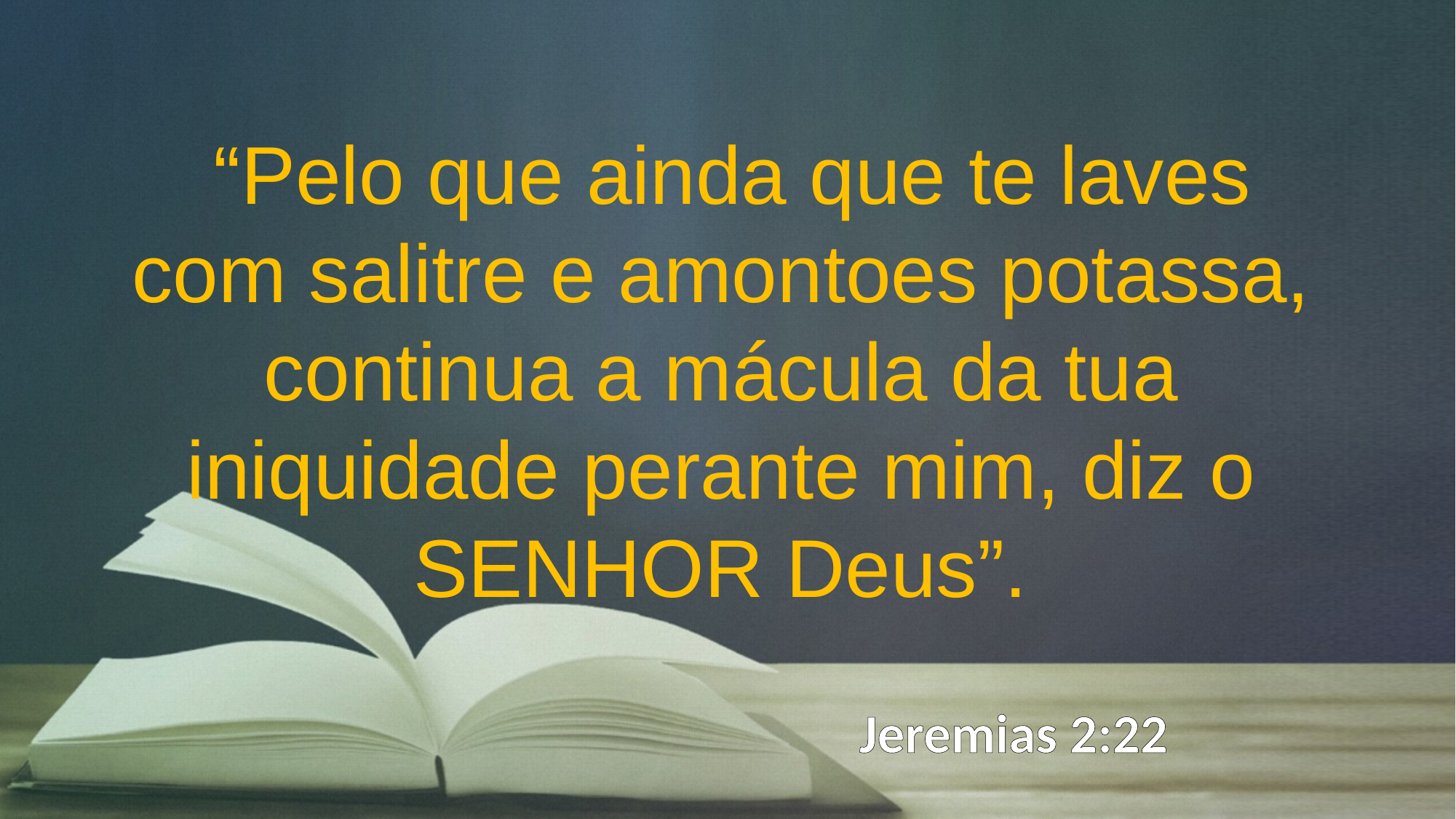

“Pelo que ainda que te laves com salitre e amontoes potassa, continua a mácula da tua iniquidade perante mim, diz o SENHOR Deus”.
Jeremias 2:22